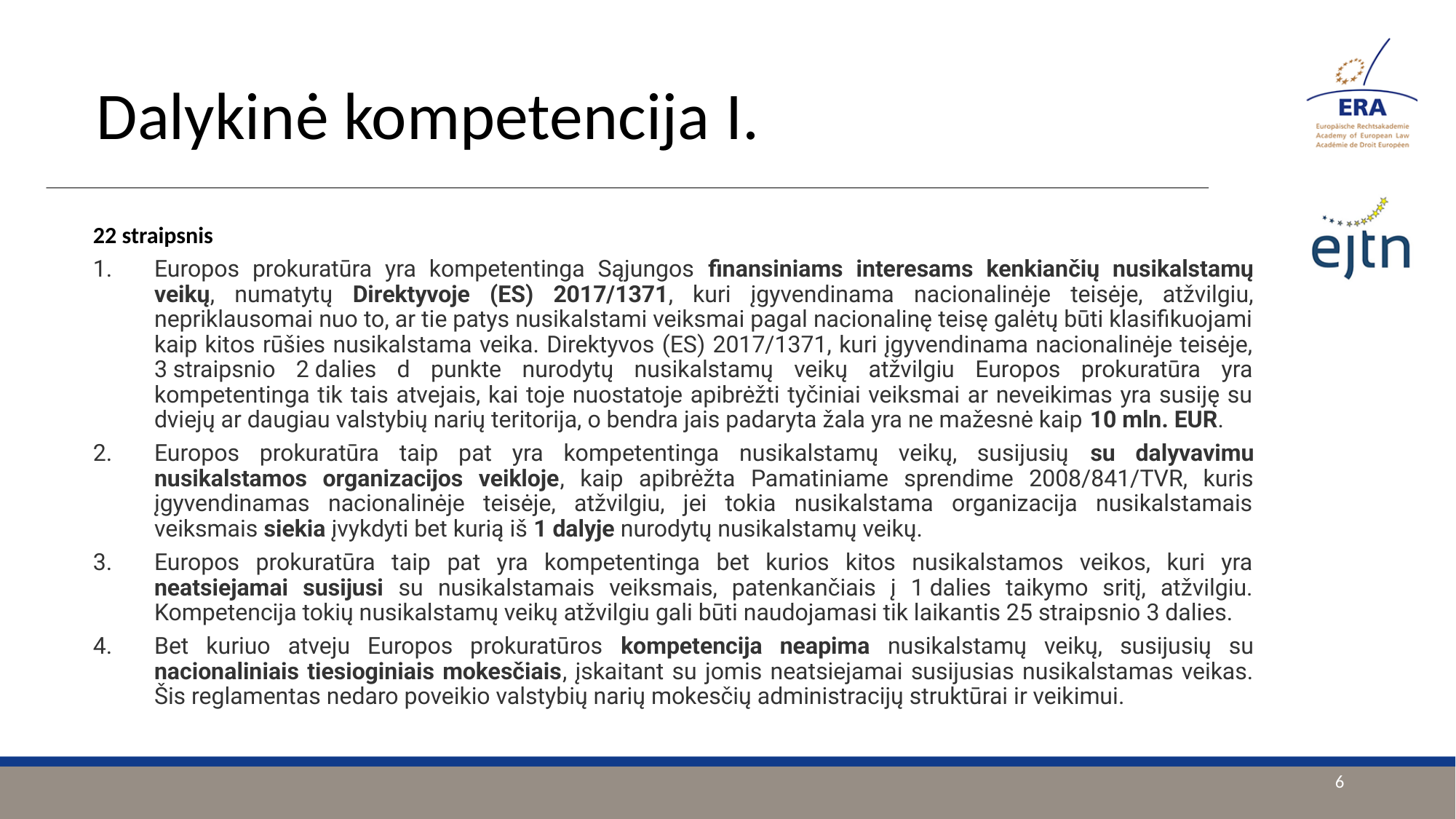

# Dalykinė kompetencija I.
22 straipsnis
Europos prokuratūra yra kompetentinga Sąjungos finansiniams interesams kenkiančių nusikalstamų veikų, numatytų Direktyvoje (ES) 2017/1371, kuri įgyvendinama nacionalinėje teisėje, atžvilgiu, nepriklausomai nuo to, ar tie patys nusikalstami veiksmai pagal nacionalinę teisę galėtų būti klasifikuojami kaip kitos rūšies nusikalstama veika. Direktyvos (ES) 2017/1371, kuri įgyvendinama nacionalinėje teisėje, 3 straipsnio 2 dalies d punkte nurodytų nusikalstamų veikų atžvilgiu Europos prokuratūra yra kompetentinga tik tais atvejais, kai toje nuostatoje apibrėžti tyčiniai veiksmai ar neveikimas yra susiję su dviejų ar daugiau valstybių narių teritorija, o bendra jais padaryta žala yra ne mažesnė kaip 10 mln. EUR.
Europos prokuratūra taip pat yra kompetentinga nusikalstamų veikų, susijusių su dalyvavimu nusikalstamos organizacijos veikloje, kaip apibrėžta Pamatiniame sprendime 2008/841/TVR, kuris įgyvendinamas nacionalinėje teisėje, atžvilgiu, jei tokia nusikalstama organizacija nusikalstamais veiksmais siekia įvykdyti bet kurią iš 1 dalyje nurodytų nusikalstamų veikų.
Europos prokuratūra taip pat yra kompetentinga bet kurios kitos nusikalstamos veikos, kuri yra neatsiejamai susijusi su nusikalstamais veiksmais, patenkančiais į 1 dalies taikymo sritį, atžvilgiu. Kompetencija tokių nusikalstamų veikų atžvilgiu gali būti naudojamasi tik laikantis 25 straipsnio 3 dalies.
Bet kuriuo atveju Europos prokuratūros kompetencija neapima nusikalstamų veikų, susijusių su nacionaliniais tiesioginiais mokesčiais, įskaitant su jomis neatsiejamai susijusias nusikalstamas veikas. Šis reglamentas nedaro poveikio valstybių narių mokesčių administracijų struktūrai ir veikimui.
6